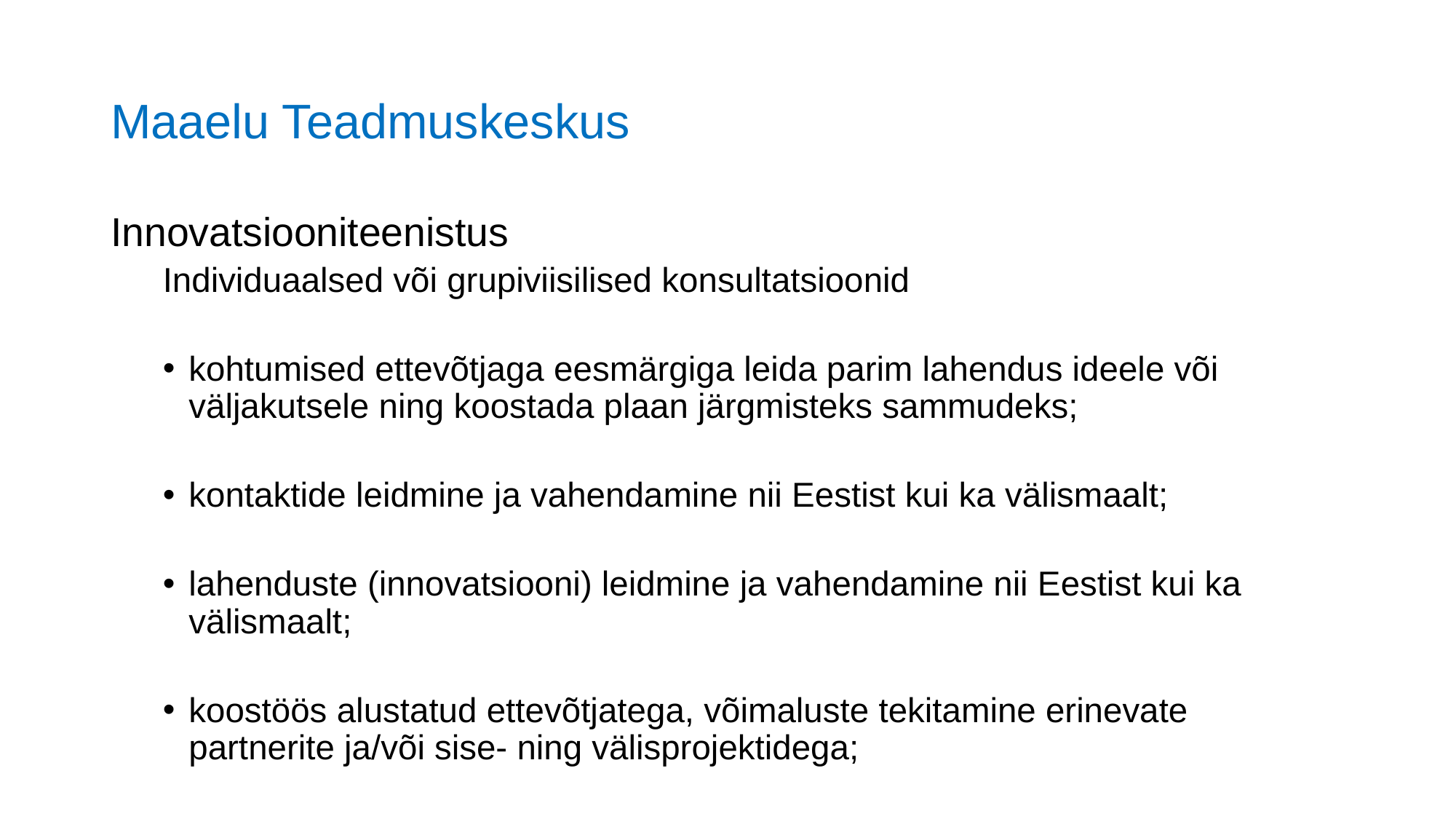

# Maaelu Teadmuskeskus
Innovatsiooniteenistus
Individuaalsed või grupiviisilised konsultatsioonid

kohtumised ettevõtjaga eesmärgiga leida parim lahendus ideele või väljakutsele ning koostada plaan järgmisteks sammudeks;

kontaktide leidmine ja vahendamine nii Eestist kui ka välismaalt;

lahenduste (innovatsiooni) leidmine ja vahendamine nii Eestist kui ka välismaalt;

koostöös alustatud ettevõtjatega, võimaluste tekitamine erinevate partnerite ja/või sise- ning välisprojektidega;